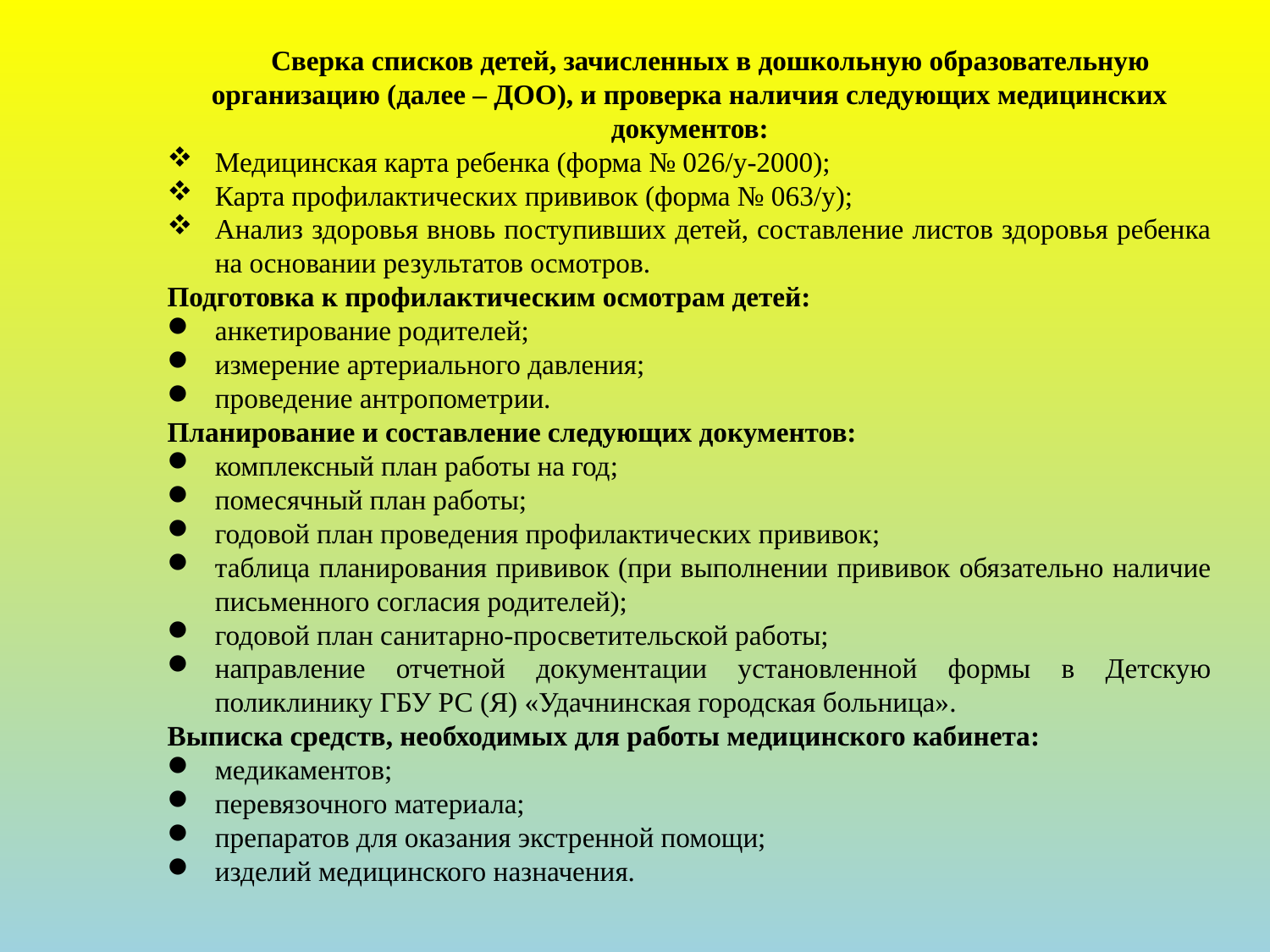

Сверка списков детей, зачисленных в дошкольную образовательную организацию (далее – ДОО), и проверка наличия следующих медицинских документов:
Медицинская карта ребенка (форма № 026/у-2000);
Карта профилактических прививок (форма № 063/у);
Анализ здоровья вновь поступивших детей, составление листов здоровья ребенка на основании результатов осмотров.
Подготовка к профилактическим осмотрам детей:
анкетирование родителей;
измерение артериального давления;
проведение антропометрии.
Планирование и составление следующих документов:
комплексный план работы на год;
помесячный план работы;
годовой план проведения профилактических прививок;
таблица планирования прививок (при выполнении прививок обязательно наличие письменного согласия родителей);
годовой план санитарно-просветительской работы;
направление отчетной документации установленной формы в Детскую поликлинику ГБУ РС (Я) «Удачнинская городская больница».
Выписка средств, необходимых для работы медицинского кабинета:
медикаментов;
перевязочного материала;
препаратов для оказания экстренной помощи;
изделий медицинского назначения.